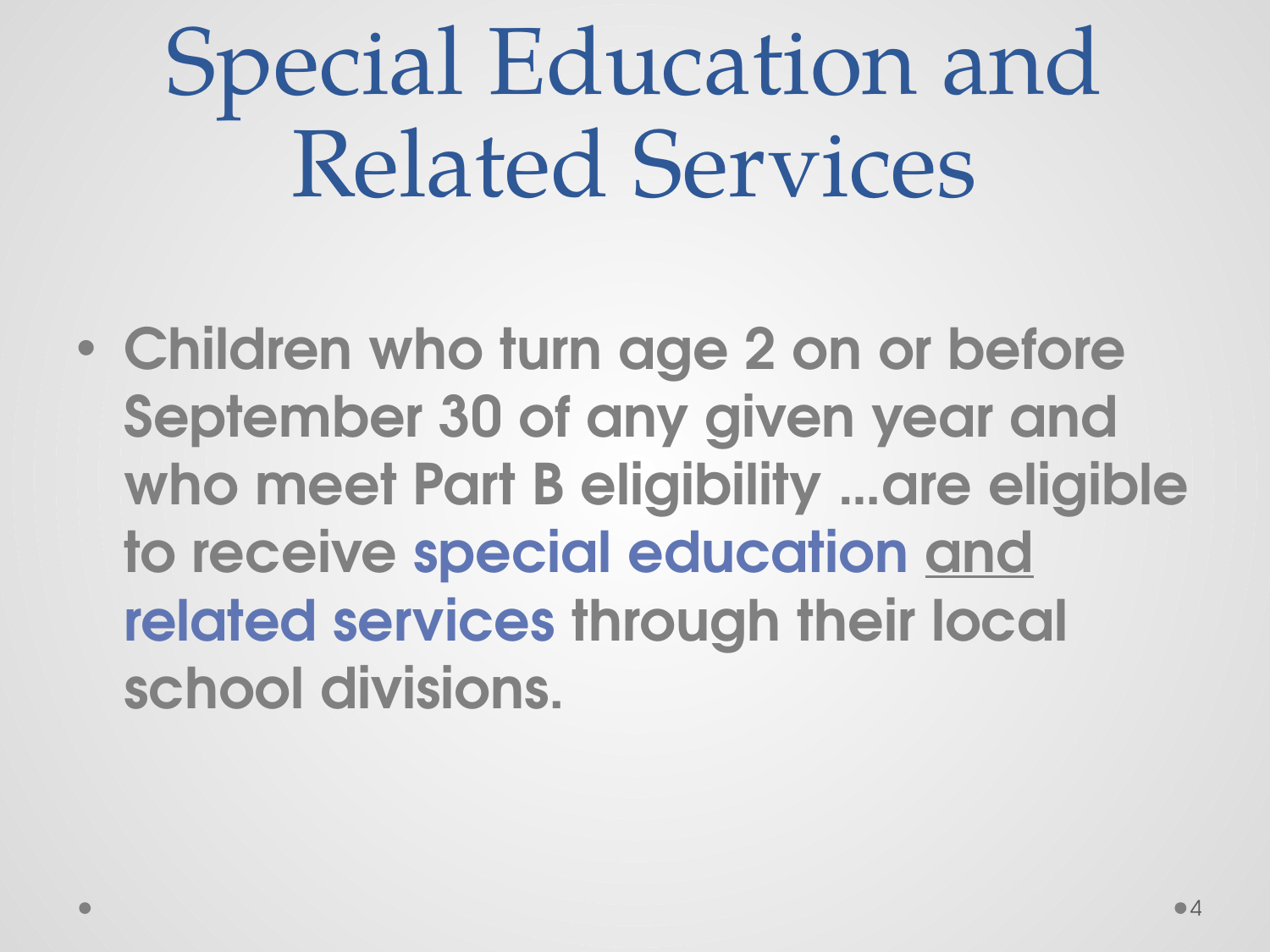

# Special Education and Related Services
Children who turn age 2 on or before September 30 of any given year and who meet Part B eligibility …are eligible to receive special education and related services through their local school divisions.

4